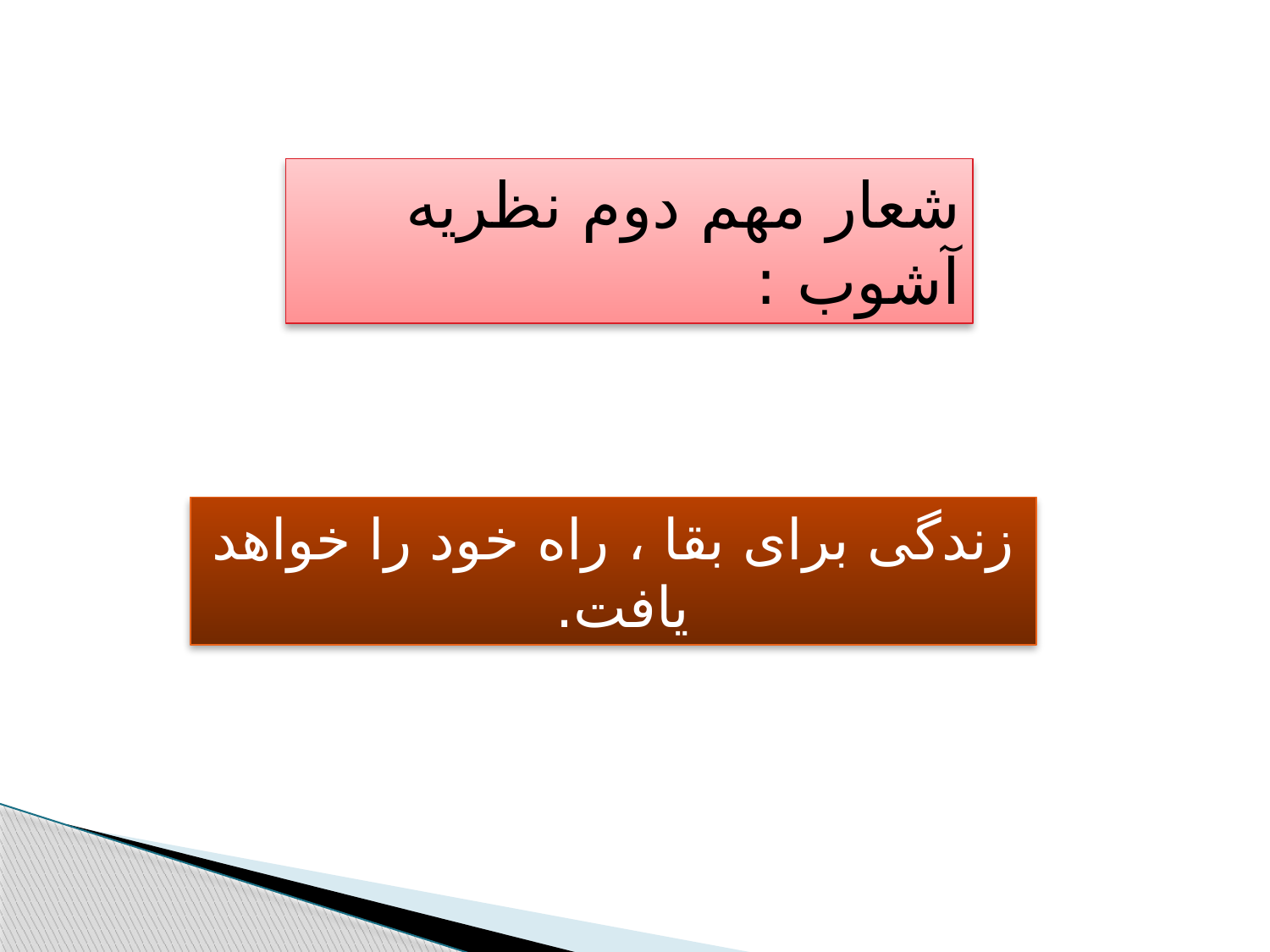

شعار مهم دوم نظریه آشوب :
زندگی برای بقا ، راه خود را خواهد یافت.